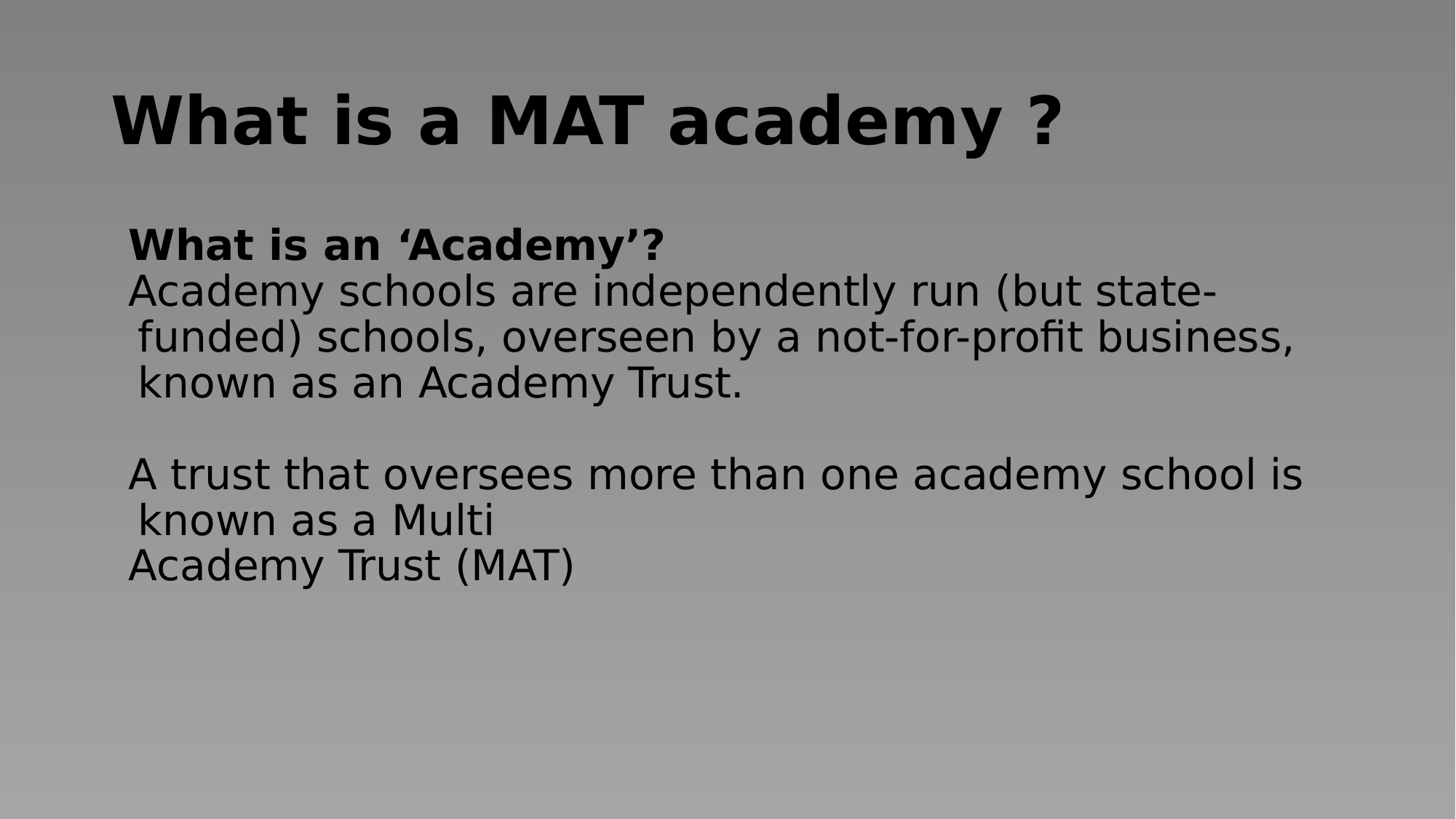

# What is a MAT academy ?
What is an ‘Academy’?
Academy schools are independently run (but state-funded) schools, overseen by a not-for-profit business, known as an Academy Trust.

A trust that oversees more than one academy school is known as a Multi
Academy Trust (MAT)